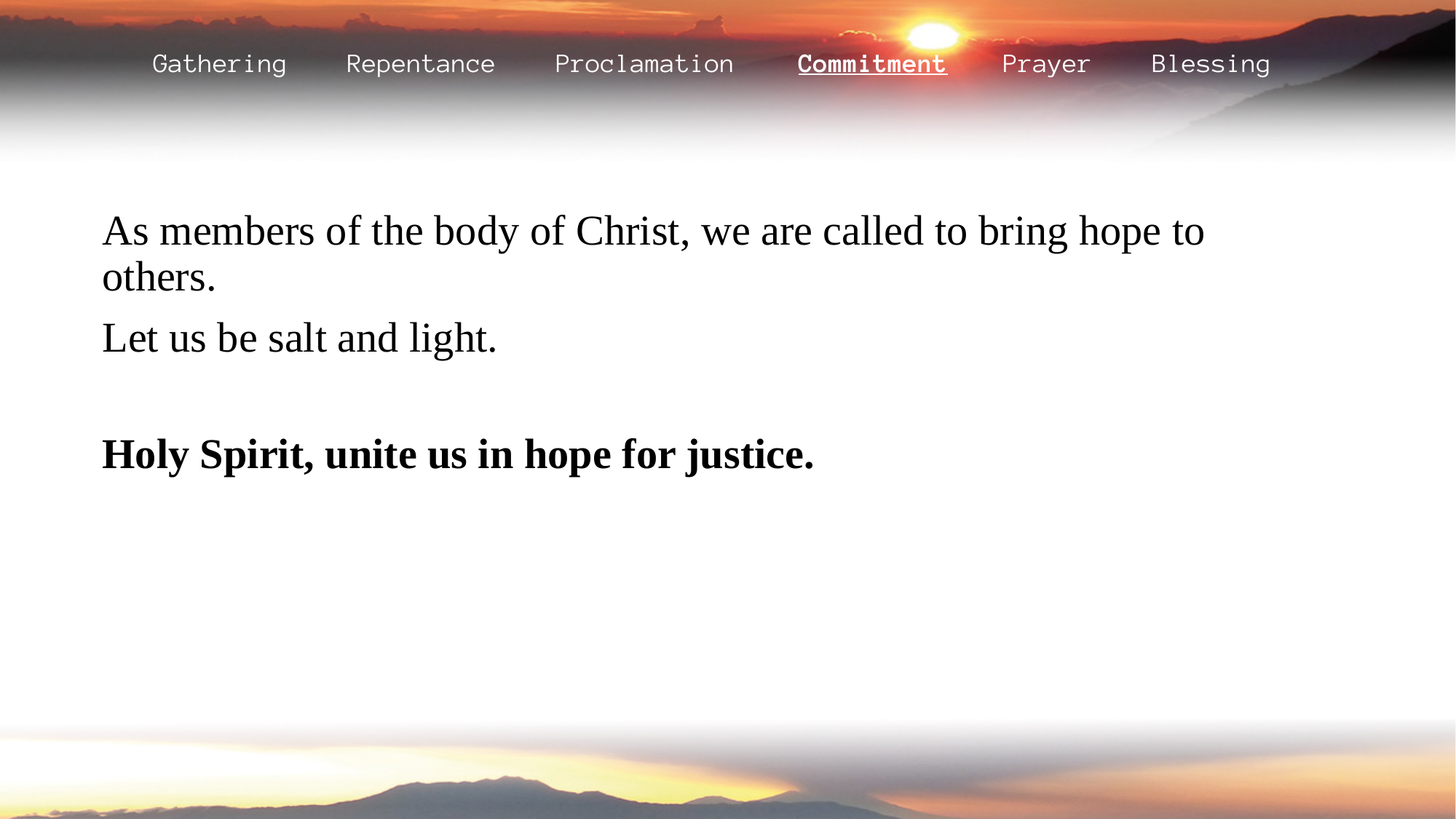

Commitment
As members of the body of Christ, we are called to bring hope to others.
Let us be salt and light.

Holy Spirit, unite us in hope for justice.